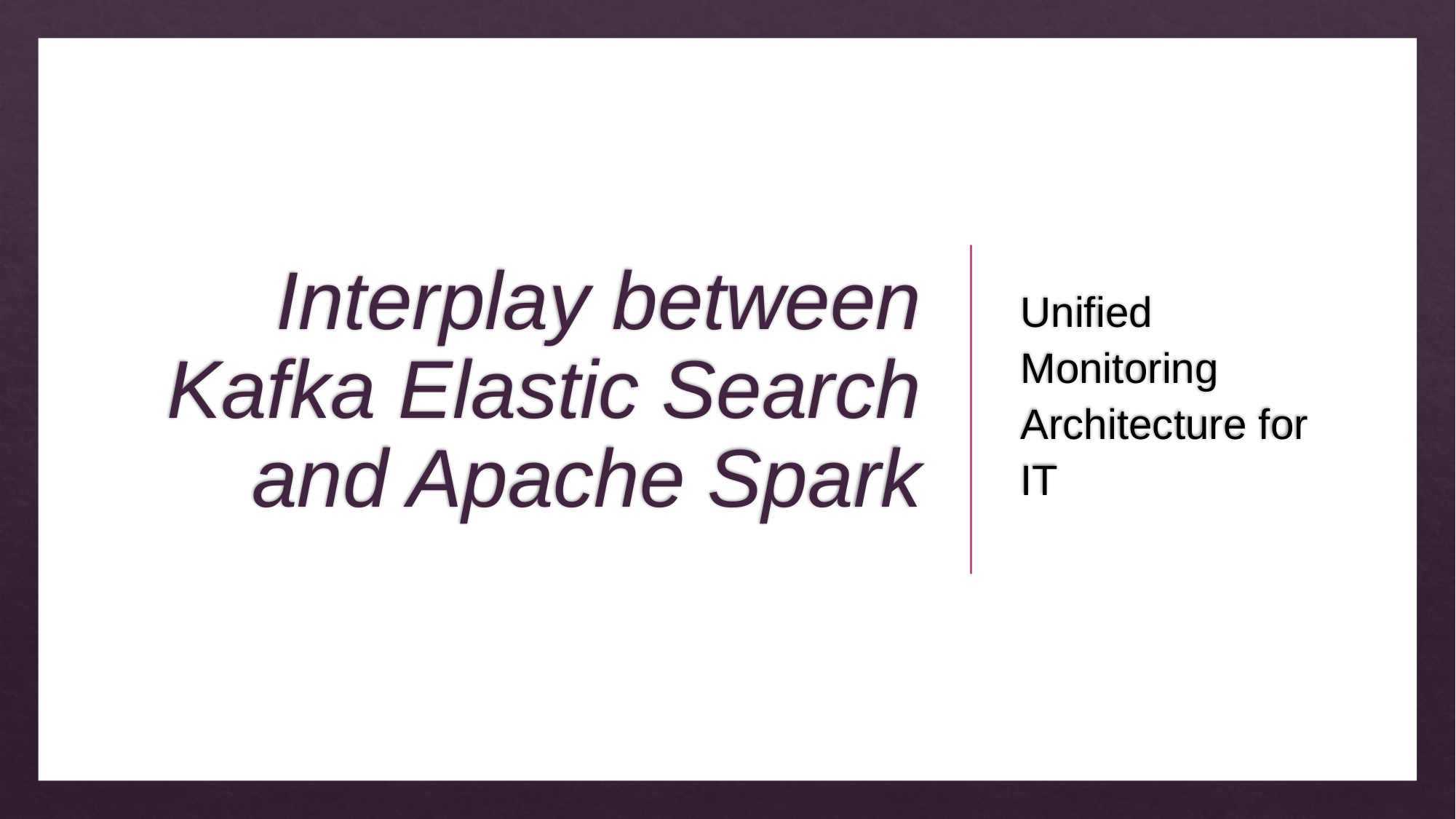

# Interplay between Kafka Elastic Search and Apache Spark
Unified Monitoring Architecture for IT